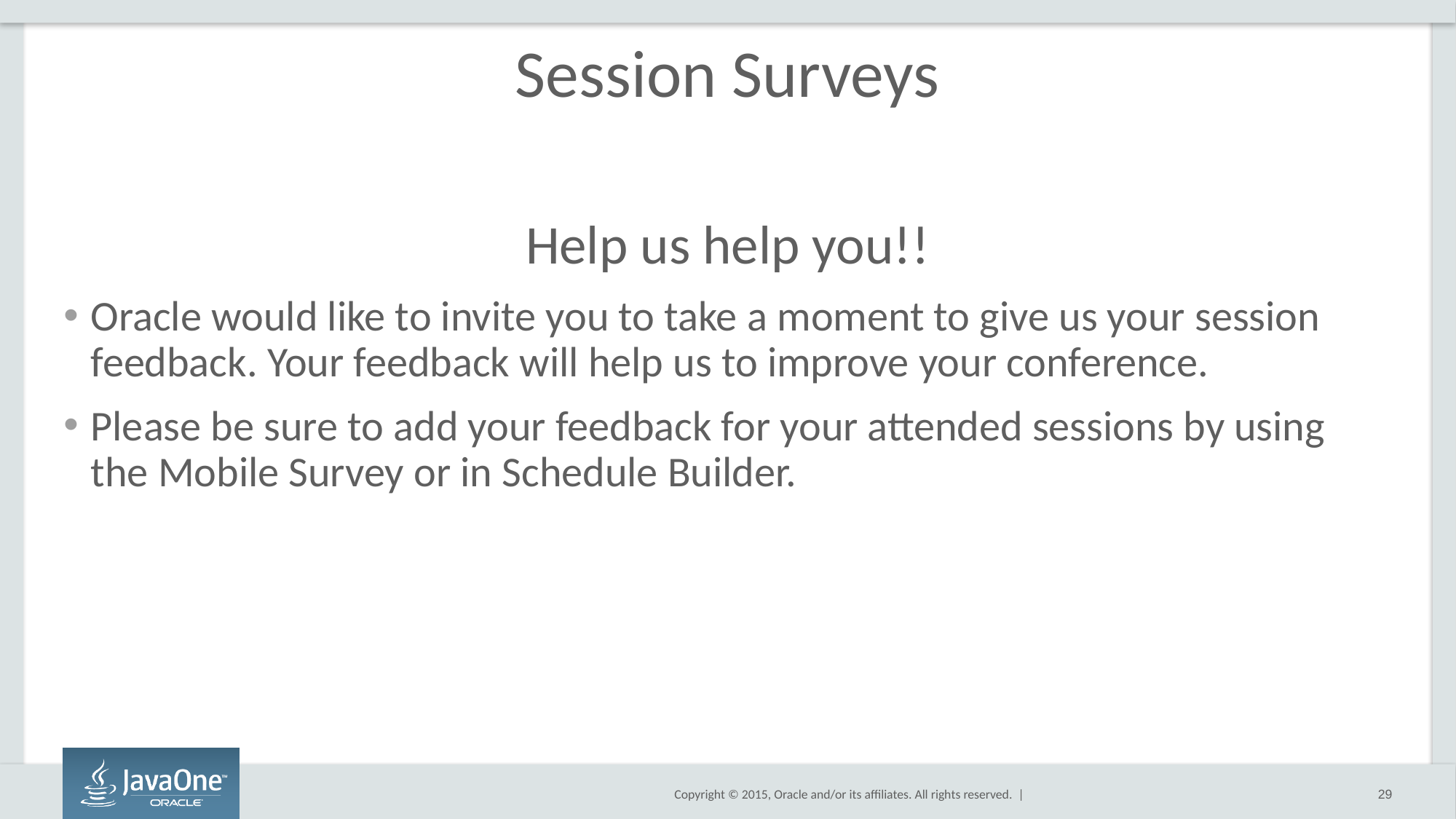

# Session Surveys

Help us help you!!
Oracle would like to invite you to take a moment to give us your session feedback. Your feedback will help us to improve your conference.
Please be sure to add your feedback for your attended sessions by using the Mobile Survey or in Schedule Builder.

29